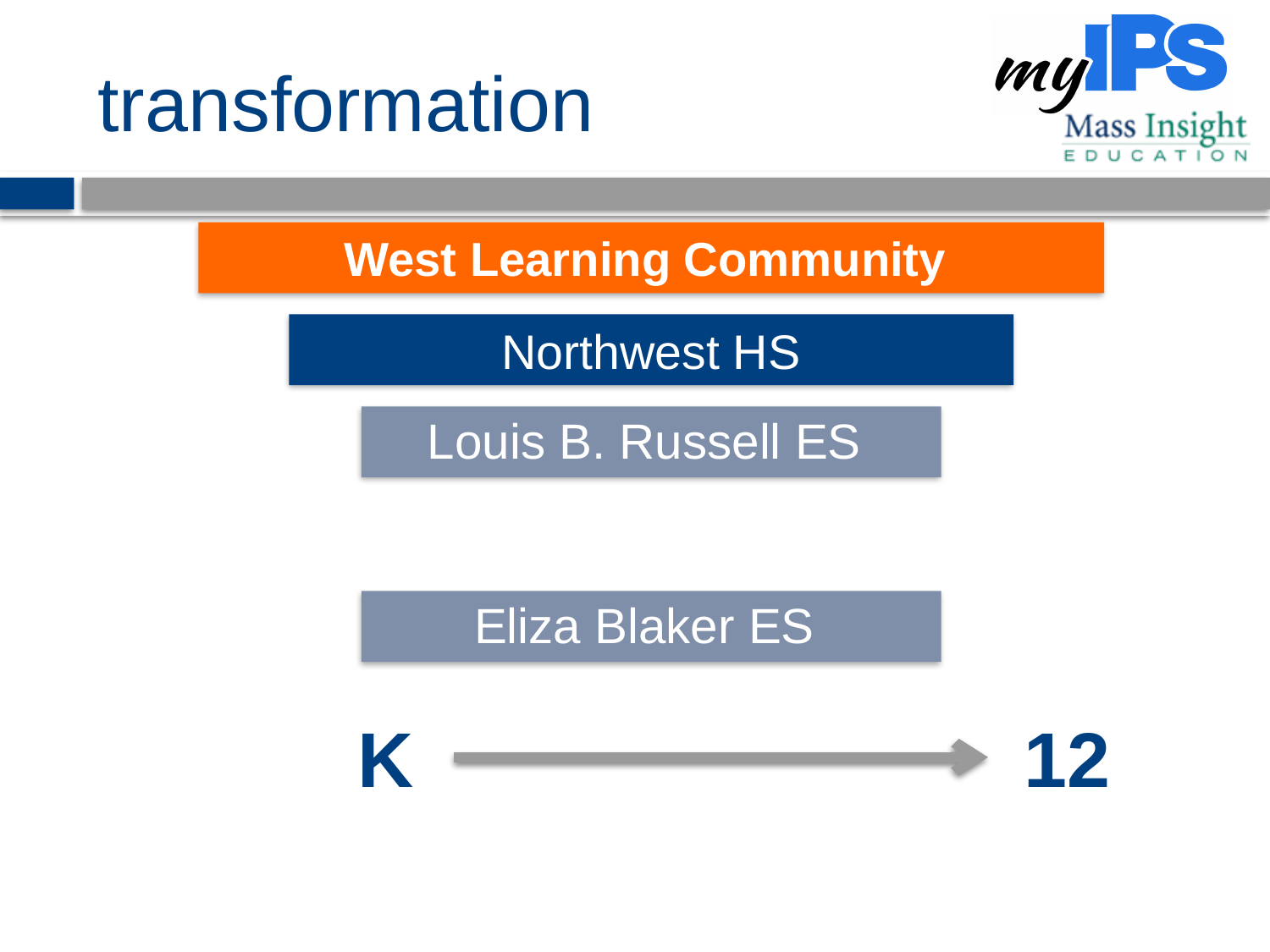

# transformation
West Learning Community
Northwest HS
Louis B. Russell ES
Eliza Blaker ES
K
12